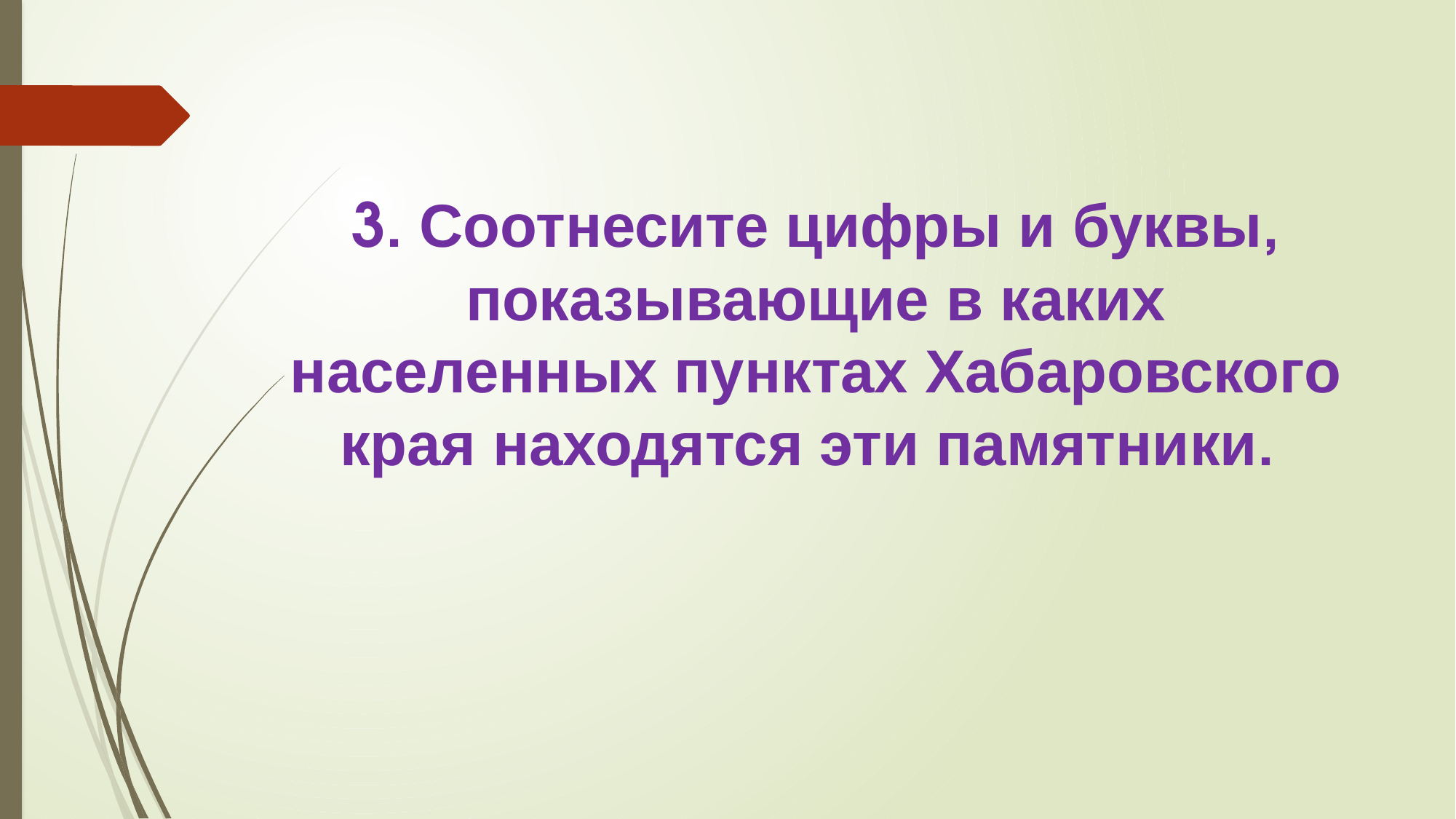

3. Соотнесите цифры и буквы, показывающие в каких населенных пунктах Хабаровского края находятся эти памятники.